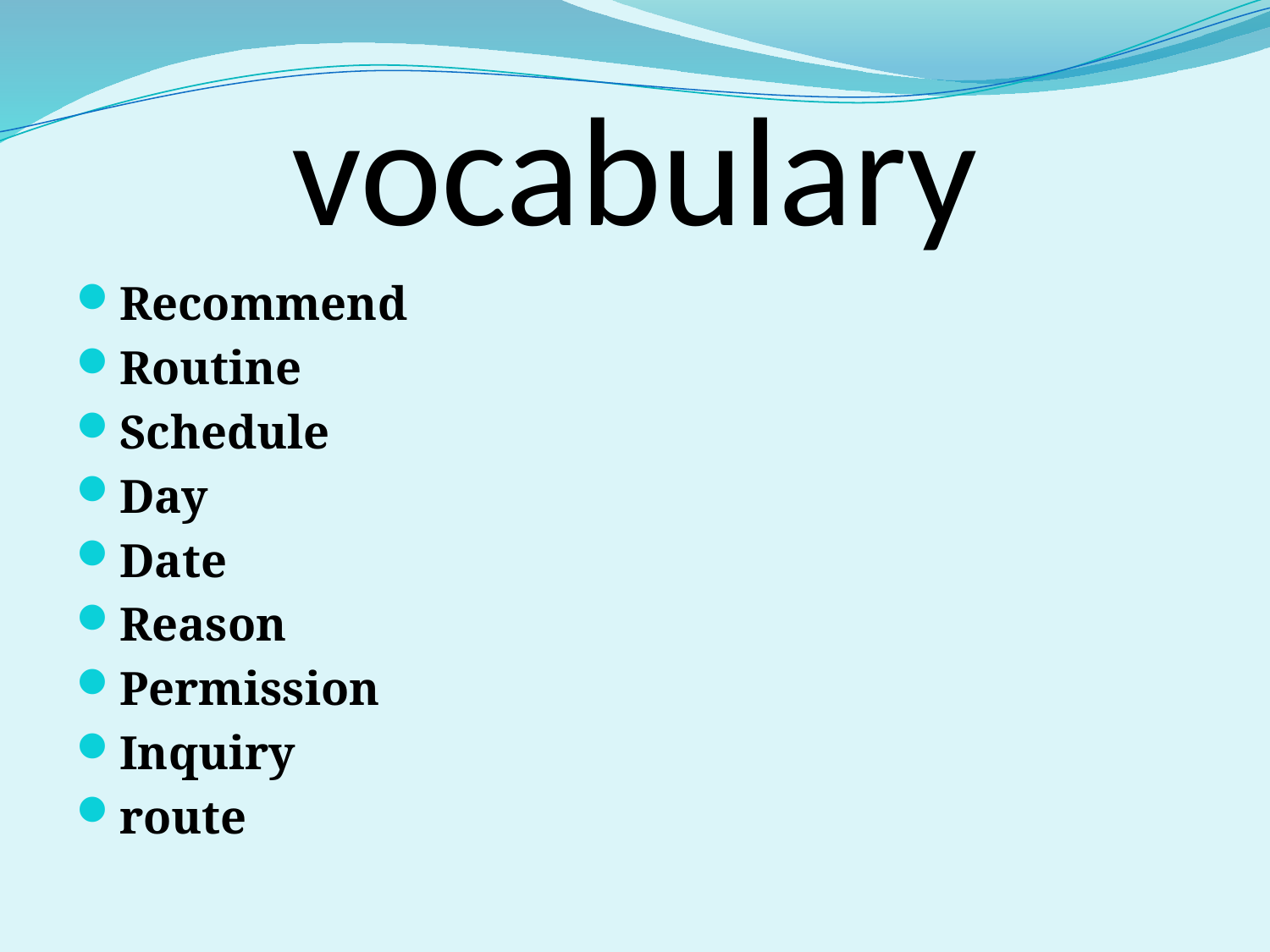

# vocabulary
Recommend
Routine
Schedule
Day
Date
Reason
Permission
Inquiry
route